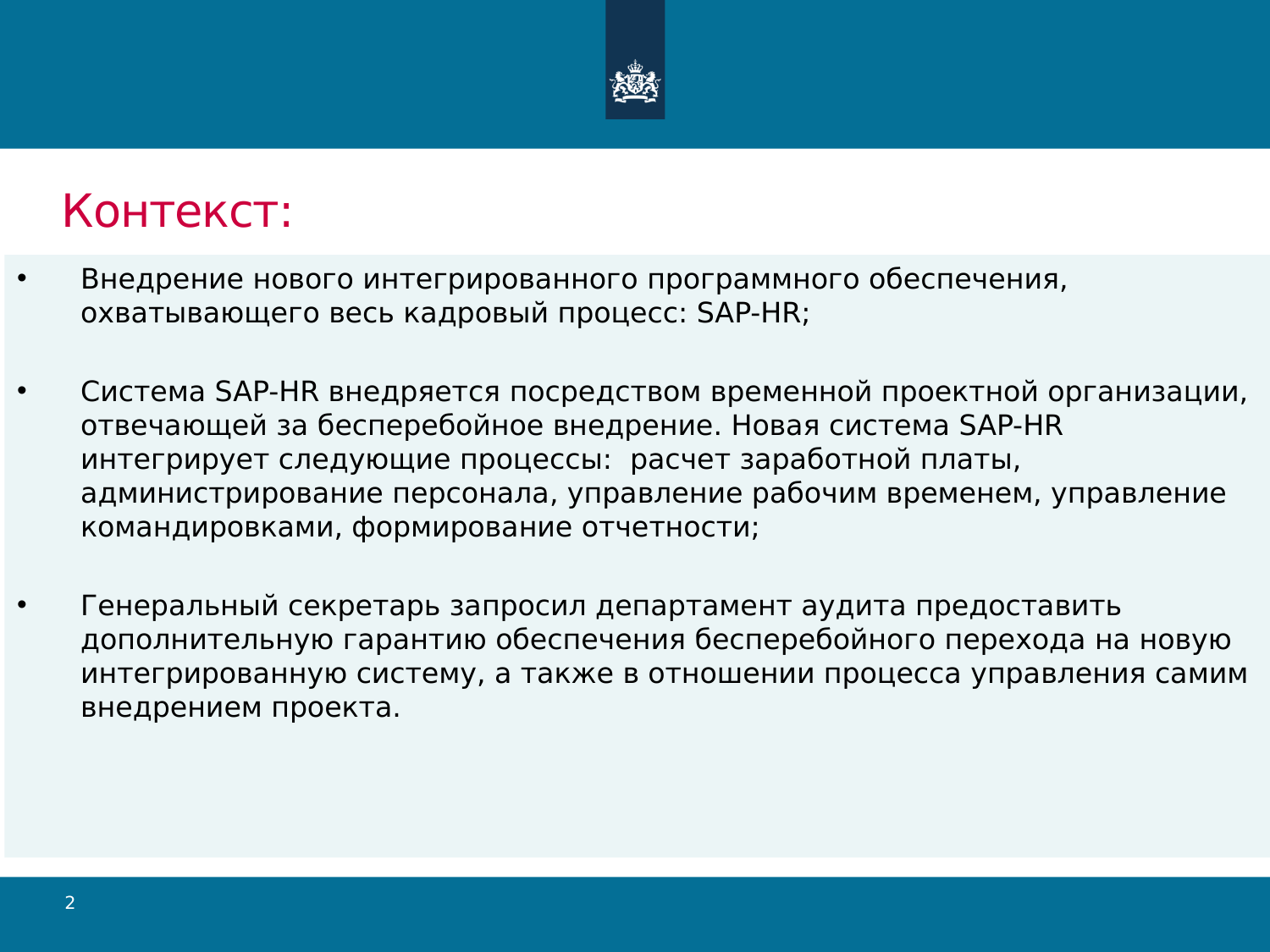

# Контекст:
Внедрение нового интегрированного программного обеспечения, охватывающего весь кадровый процесс: SAP-HR;

Система SAP-HR внедряется посредством временной проектной организации, отвечающей за бесперебойное внедрение. Новая система SAP-HR интегрирует следующие процессы:  расчет заработной платы, администрирование персонала, управление рабочим временем, управление командировками, формирование отчетности;

Генеральный секретарь запросил департамент аудита предоставить дополнительную гарантию обеспечения бесперебойного перехода на новую интегрированную систему, а также в отношении процесса управления самим внедрением проекта.

2